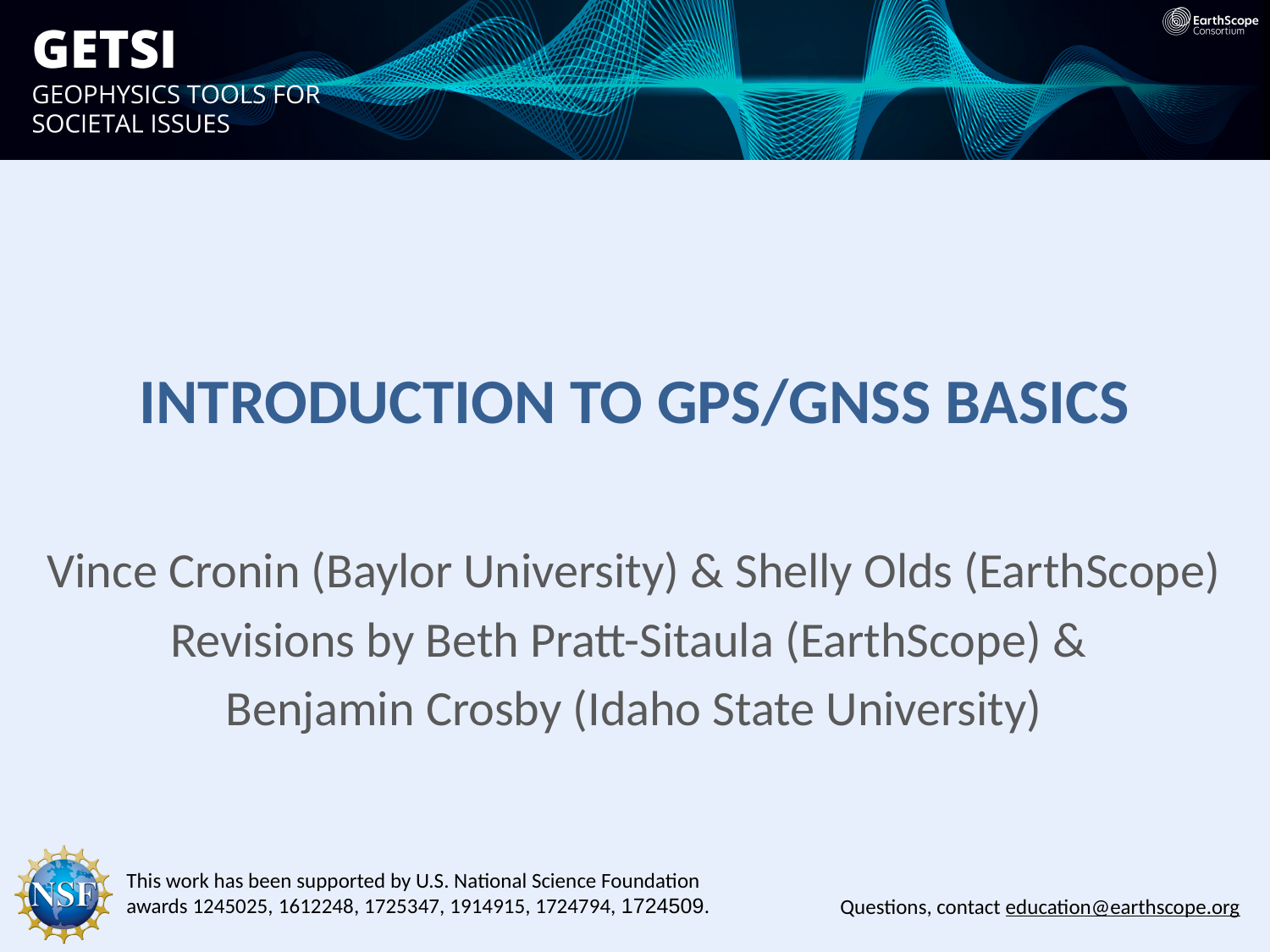

# Introduction to GPS/GNSS Basics
Vince Cronin (Baylor University) & Shelly Olds (EarthScope)
Revisions by Beth Pratt-Sitaula (EarthScope) &
Benjamin Crosby (Idaho State University)